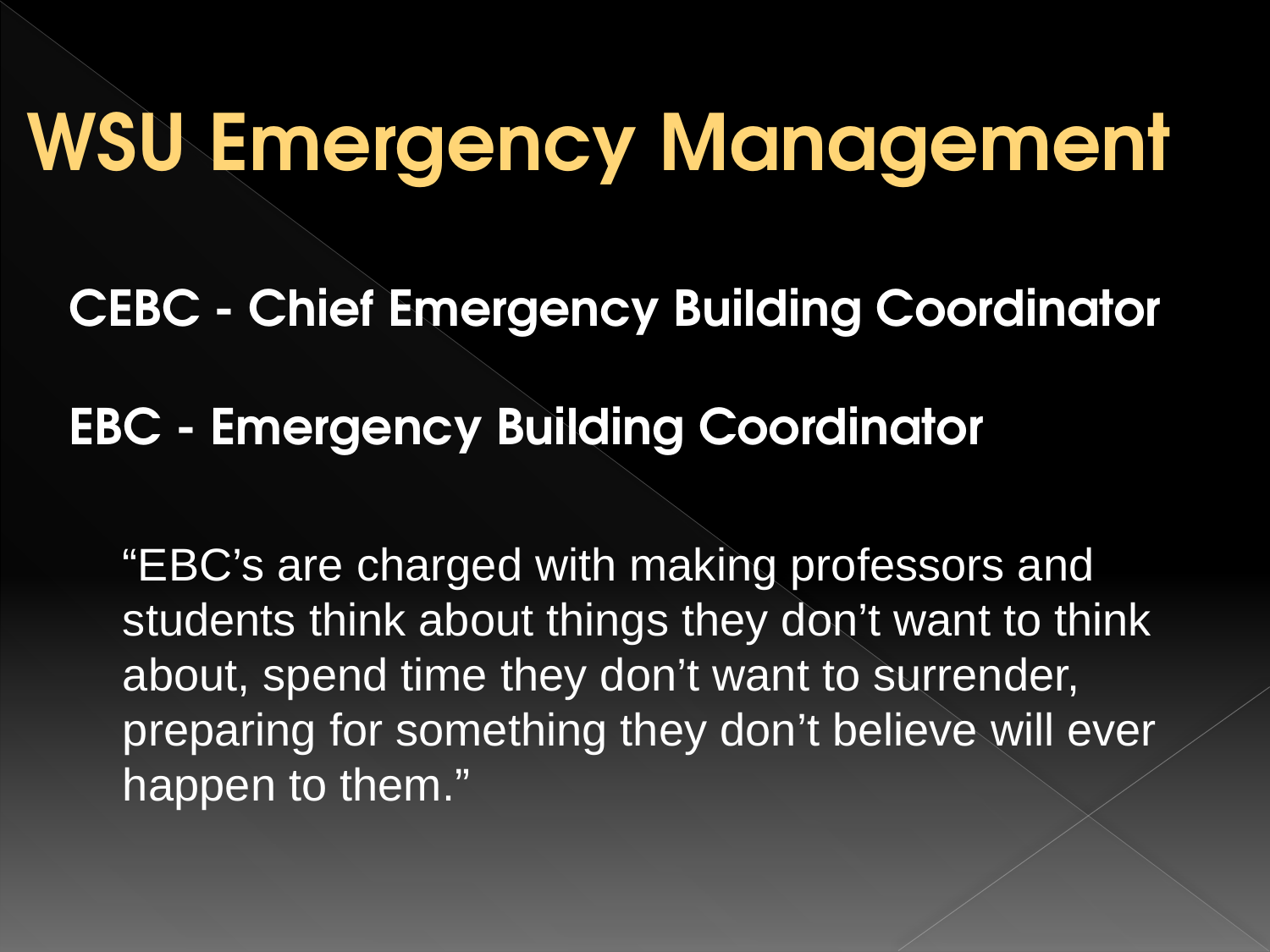

# WSU Emergency Management

CEBC - Chief Emergency Building Coordinator

EBC - Emergency Building Coordinator

“EBC’s are charged with making professors and students think about things they don’t want to think about, spend time they don’t want to surrender, preparing for something they don’t believe will ever happen to them.”